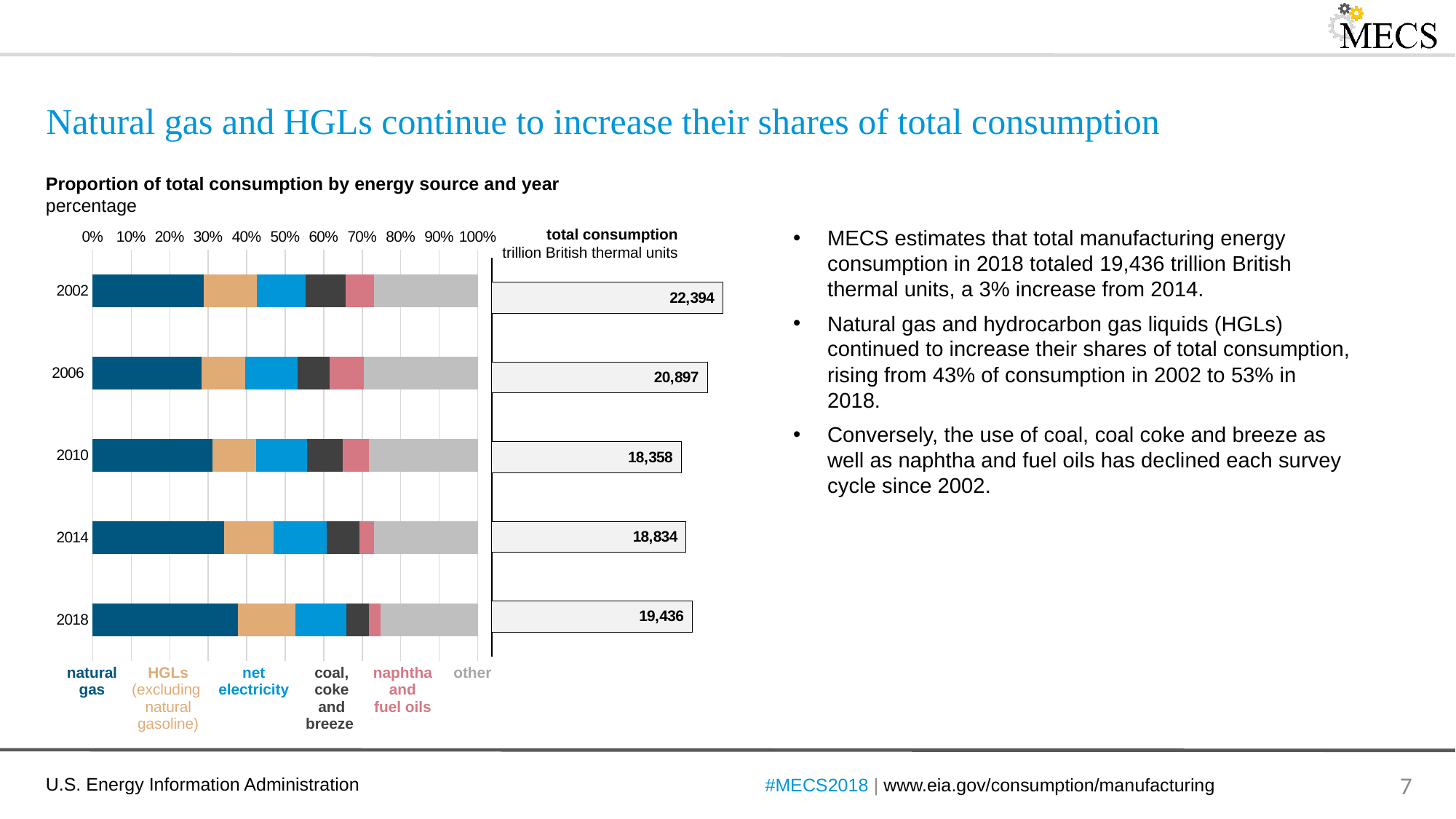

# Natural gas and HGLs continue to increase their shares of total consumption
Proportion of total consumption by energy source and year
percentage

### Chart

| Category | natural gas |  HGL (excluding natural gasoline) | net electricity | coal, coke and breeze | naphtha and fuel oils | all other energy |
|---|---|---|---|---|---|---|
| 2002 | 6468.0 | 3070.0 | 2840.0 | 2344.0 | 1621.0 | 6051.0 |
| 2006  | 5911.0 | 2376.0 | 2851.0 | 1705.0 | 1876.0 | 6178.0 |
| 2010 | 5725.0 | 2057.0 | 2437.0 | 1702.0 | 1248.0 | 5189.0 |
| 2014 | 6412.0 | 2446.0 | 2600.0 | 1578.0 | 722.0 | 5076.0 |
| 2018 | 7320.0 | 2898.0 | 2591.0 | 1119.0 | 616.0 | 4892.0 |
MECS estimates that total manufacturing energy consumption in 2018 totaled 19,436 trillion British thermal units, a 3% increase from 2014.
Natural gas and hydrocarbon gas liquids (HGLs) continued to increase their shares of total consumption, rising from 43% of consumption in 2002 to 53% in 2018.
Conversely, the use of coal, coal coke and breeze as well as naphtha and fuel oils has declined each survey cycle since 2002.
total consumption
trillion British thermal units

### Chart

| Category | Total (TBTU) |
|---|---|
| 2002 | 22394.0 |
| 2006  | 20897.0 |
| 2010 | 18358.0 |
| 2014 | 18834.0 |
| 2018 | 19436.0 |
| natural gas | HGLs (excluding natural gasoline) | net electricity | coal, coke and breeze | naphtha and fuel oils | other |
| --- | --- | --- | --- | --- | --- |
#MECS2018 | www.eia.gov/consumption/manufacturing
7